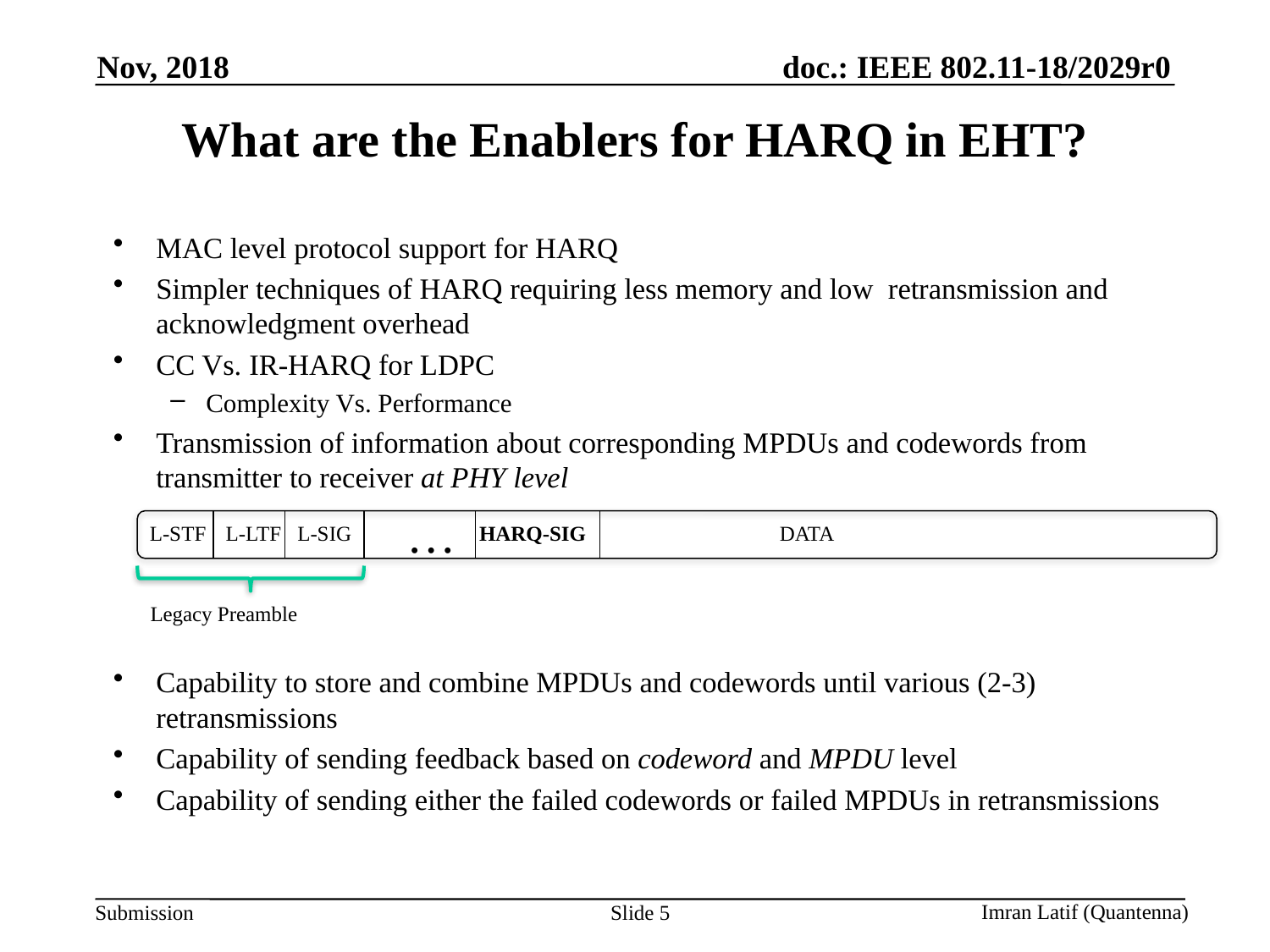

Nov, 2018
# What are the Enablers for HARQ in EHT?
MAC level protocol support for HARQ
Simpler techniques of HARQ requiring less memory and low  retransmission and acknowledgment overhead
CC Vs. IR-HARQ for LDPC
Complexity Vs. Performance
Transmission of information about corresponding MPDUs and codewords from transmitter to receiver at PHY level

Capability to store and combine MPDUs and codewords until various (2-3) retransmissions
Capability of sending feedback based on codeword and MPDU level
Capability of sending either the failed codewords or failed MPDUs in retransmissions

…

HARQ-SIG
DATA
L-STF
L-LTF
L-SIG
Legacy Preamble
Slide 5